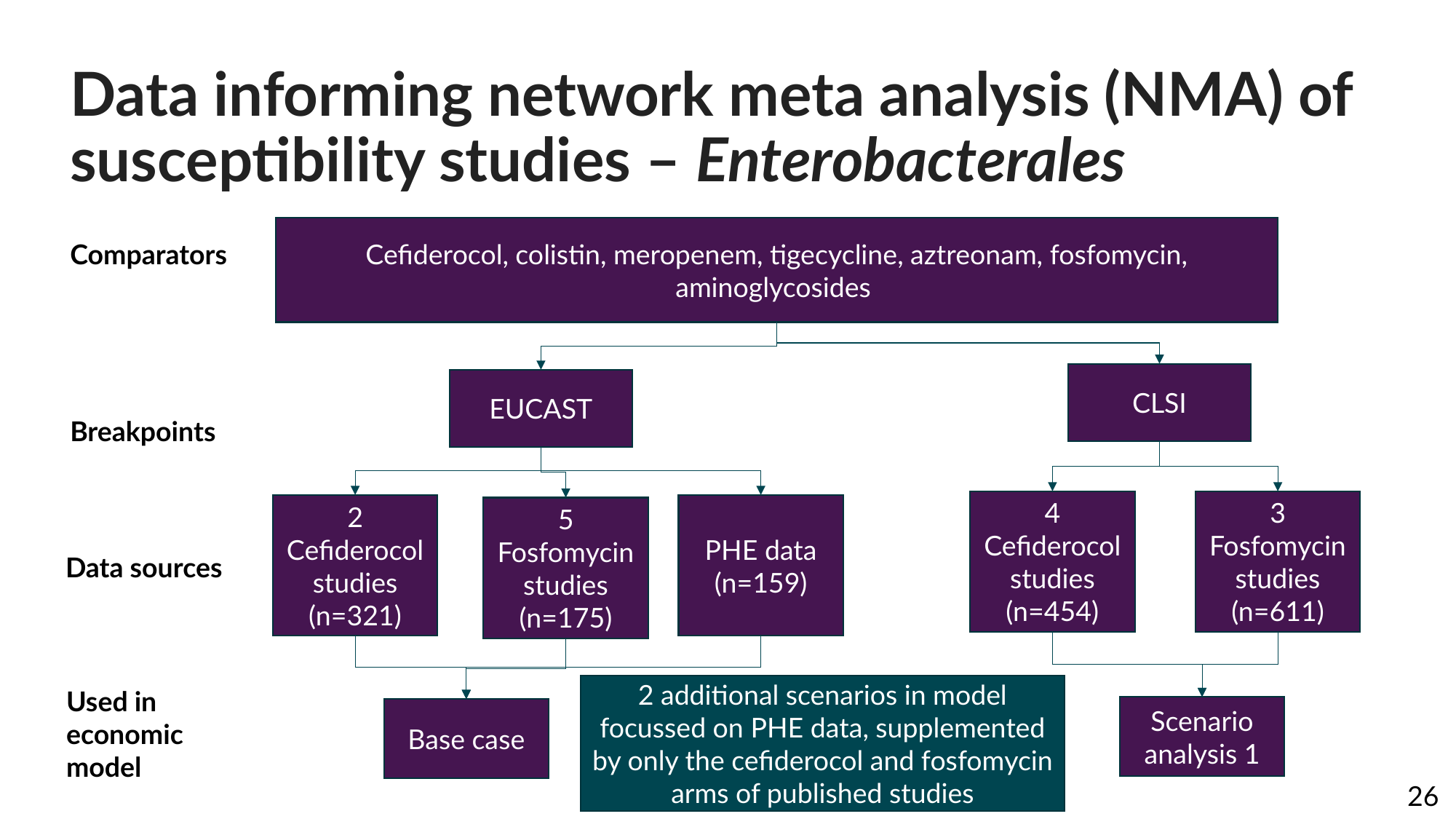

# Data informing network meta analysis (NMA) of susceptibility studies – Enterobacterales
Cefiderocol, colistin, meropenem, tigecycline, aztreonam, fosfomycin, aminoglycosides
Comparators
CLSI
EUCAST
Breakpoints
4 Cefiderocol studies (n=454)
3 Fosfomycin studies
(n=611)
2 Cefiderocol studies (n=321)
PHE data
(n=159)
5 Fosfomycin studies
(n=175)
Data sources
2 additional scenarios in model focussed on PHE data, supplemented by only the cefiderocol and fosfomycin arms of published studies
Used in economic model
Scenario analysis 1
Base case